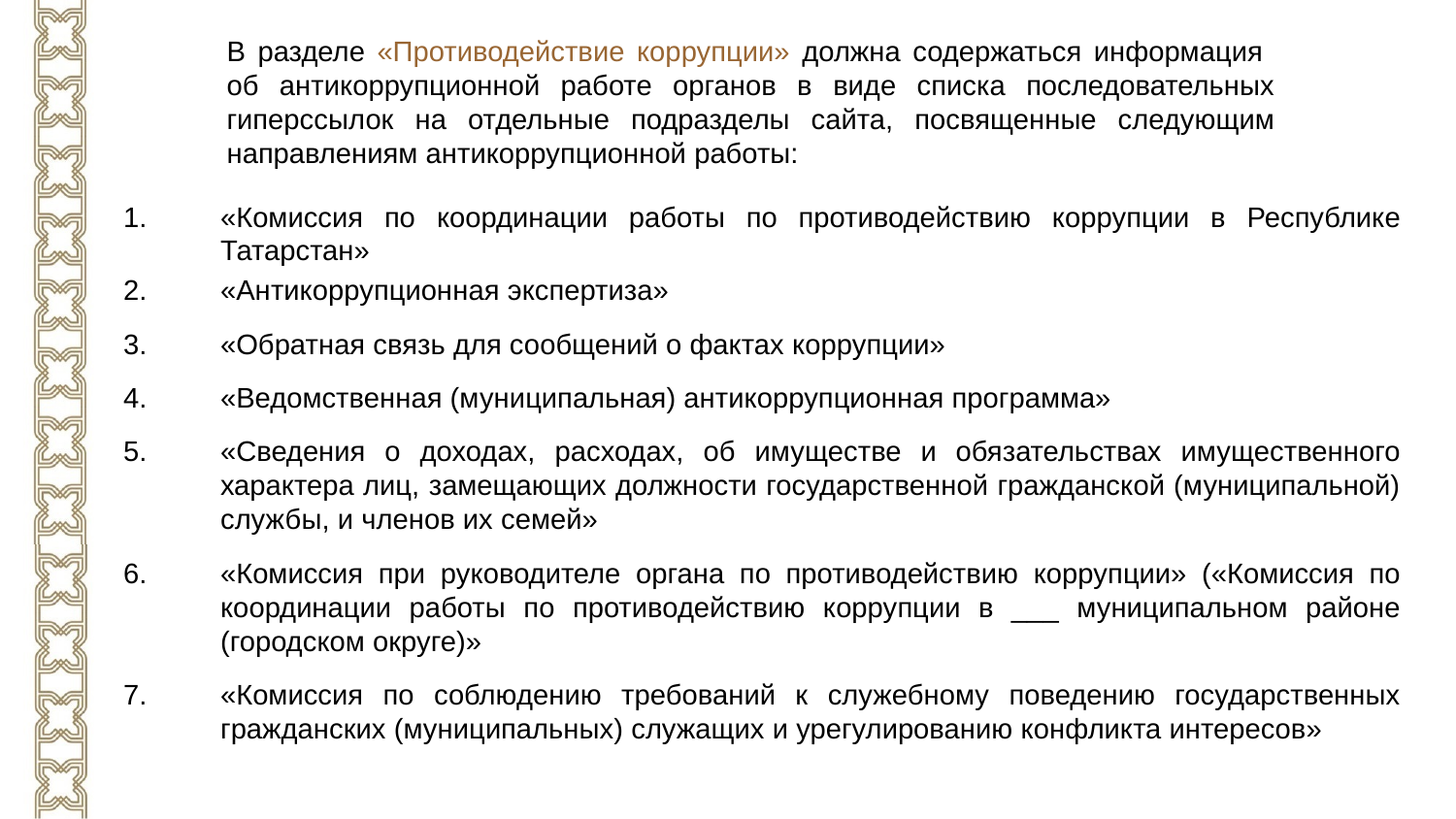

# В разделе «Противодействие коррупции» должна содержаться информация об антикоррупционной работе органов в виде списка последовательных гиперссылок на отдельные подразделы сайта, посвященные следующим направлениям антикоррупционной работы:
«Комиссия по координации работы по противодействию коррупции в Республике Татарстан»
«Антикоррупционная экспертиза»

«Обратная связь для сообщений о фактах коррупции»

«Ведомственная (муниципальная) антикоррупционная программа»

«Сведения о доходах, расходах, об имуществе и обязательствах имущественного характера лиц, замещающих должности государственной гражданской (муниципальной) службы, и членов их семей»

«Комиссия при руководителе органа по противодействию коррупции» («Комиссия по координации работы по противодействию коррупции в ___ муниципальном районе (городском округе)»

«Комиссия по соблюдению требований к служебному поведению государственных гражданских (муниципальных) служащих и урегулированию конфликта интересов»